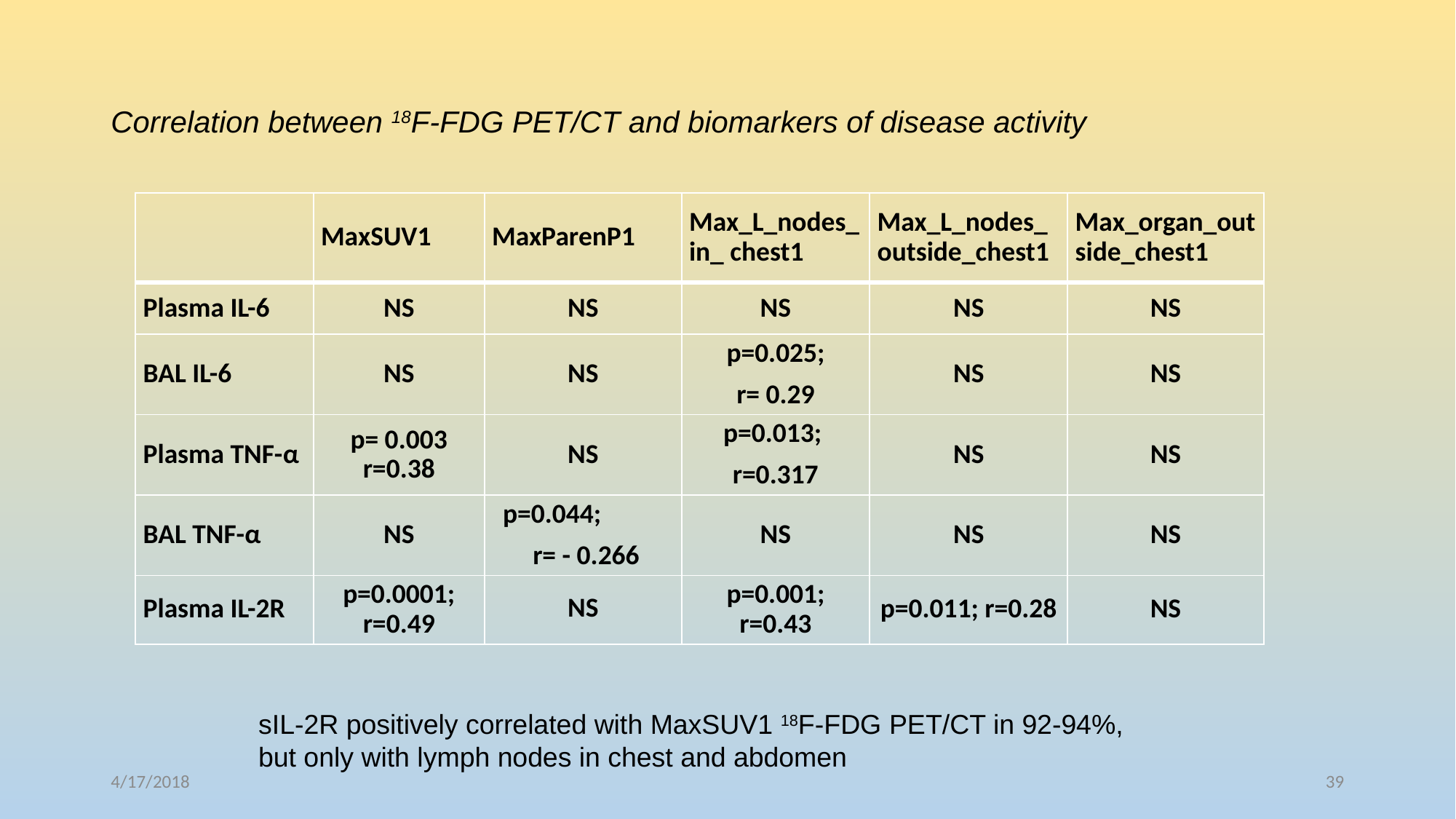

# Correlation between 18F-FDG PET/CT and biomarkers of disease activity
|  | MaxSUV1 | MaxParenP1 | Max\_L\_nodes\_in\_ chest1 | Max\_L\_nodes\_outside\_chest1 | Max\_organ\_outside\_chest1 |
| --- | --- | --- | --- | --- | --- |
| Plasma IL-6 | NS | NS | NS | NS | NS |
| BAL IL-6 | NS | NS | p=0.025; r= 0.29 | NS | NS |
| Plasma TNF-α | p= 0.003 r=0.38 | NS | p=0.013; r=0.317 | NS | NS |
| BAL TNF-α | NS | p=0.044; r= - 0.266 | NS | NS | NS |
| Plasma IL-2R | p=0.0001; r=0.49 | NS | p=0.001; r=0.43 | p=0.011; r=0.28 | NS |

sIL-2R positively correlated with MaxSUV1 18F-FDG PET/CT in 92-94%,
but only with lymph nodes in chest and abdomen
4/17/2018
39